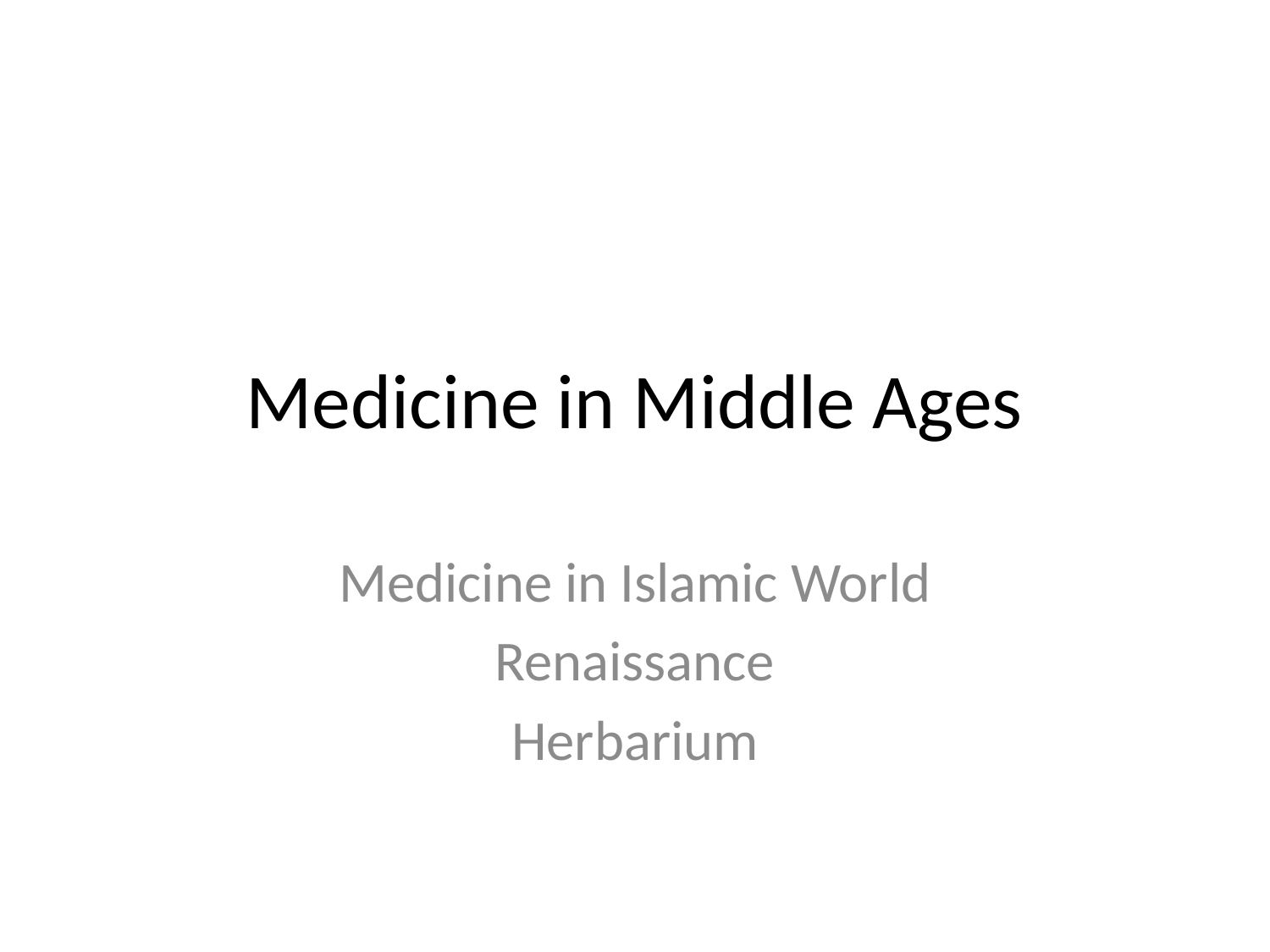

# Medicine in Middle Ages
Medicine in Islamic World
Renaissance
Herbarium